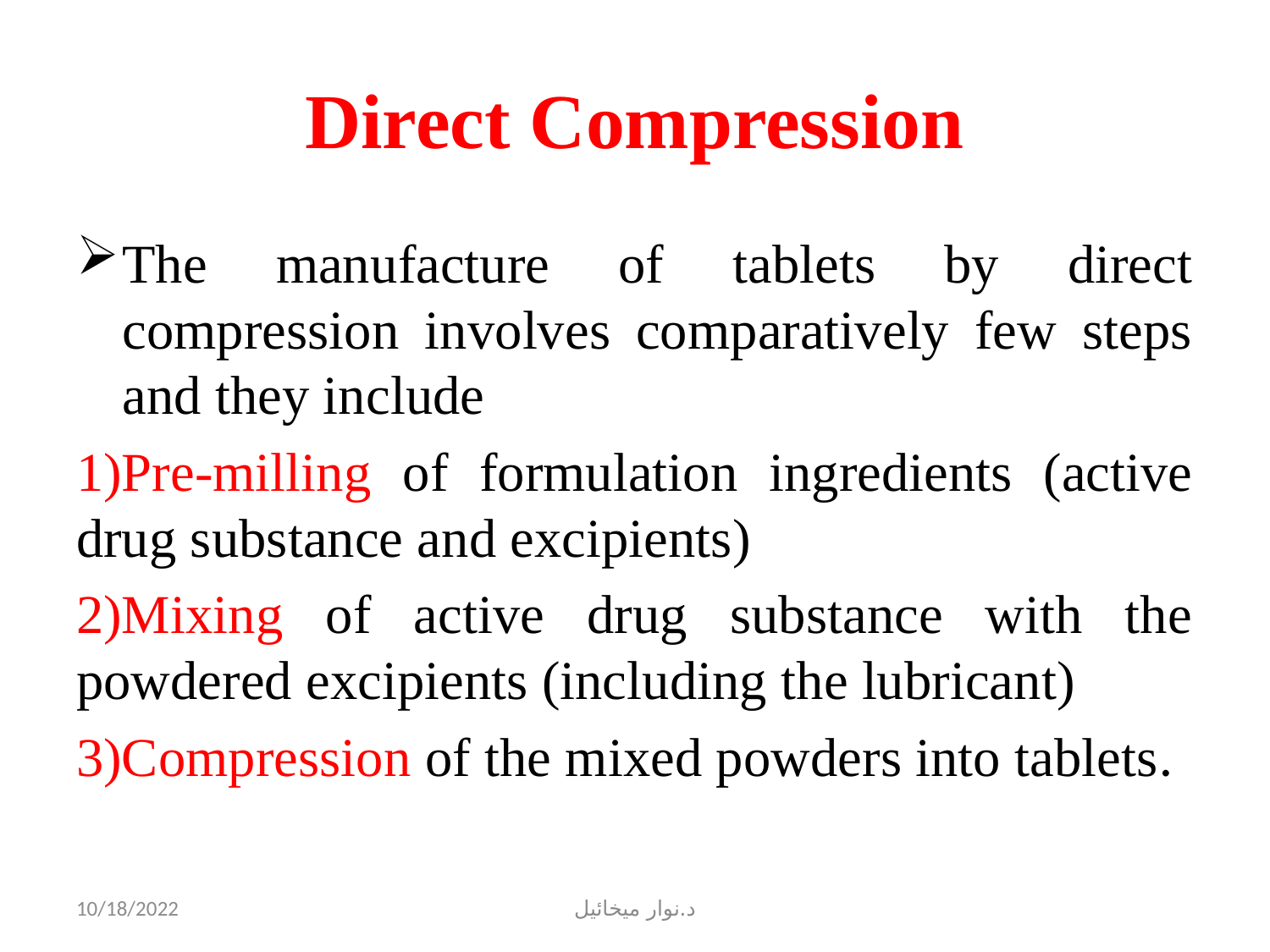

# Direct Compression
The manufacture of tablets by direct compression involves comparatively few steps and they include
1)Pre-milling of formulation ingredients (active drug substance and excipients)
2)Mixing of active drug substance with the powdered excipients (including the lubricant)
3)Compression of the mixed powders into tablets.

10/18/2022
د.نوار ميخائيل